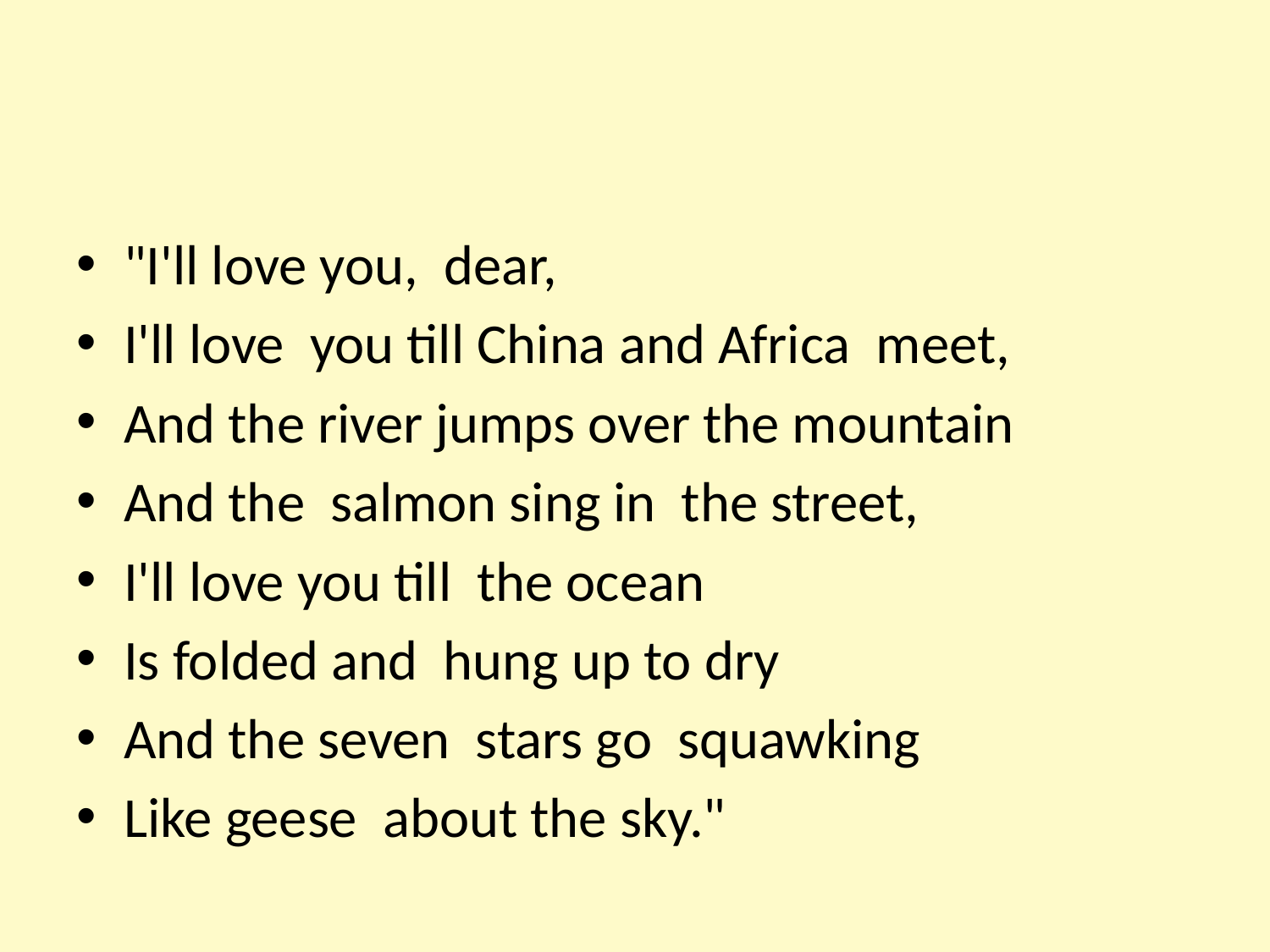

#
"I'll love you,  dear,
I'll love  you till China and Africa  meet,
And the river jumps over the mountain
And the  salmon sing in  the street,
I'll love you till  the ocean
Is folded and  hung up to dry
And the seven  stars go  squawking
Like geese  about the sky."